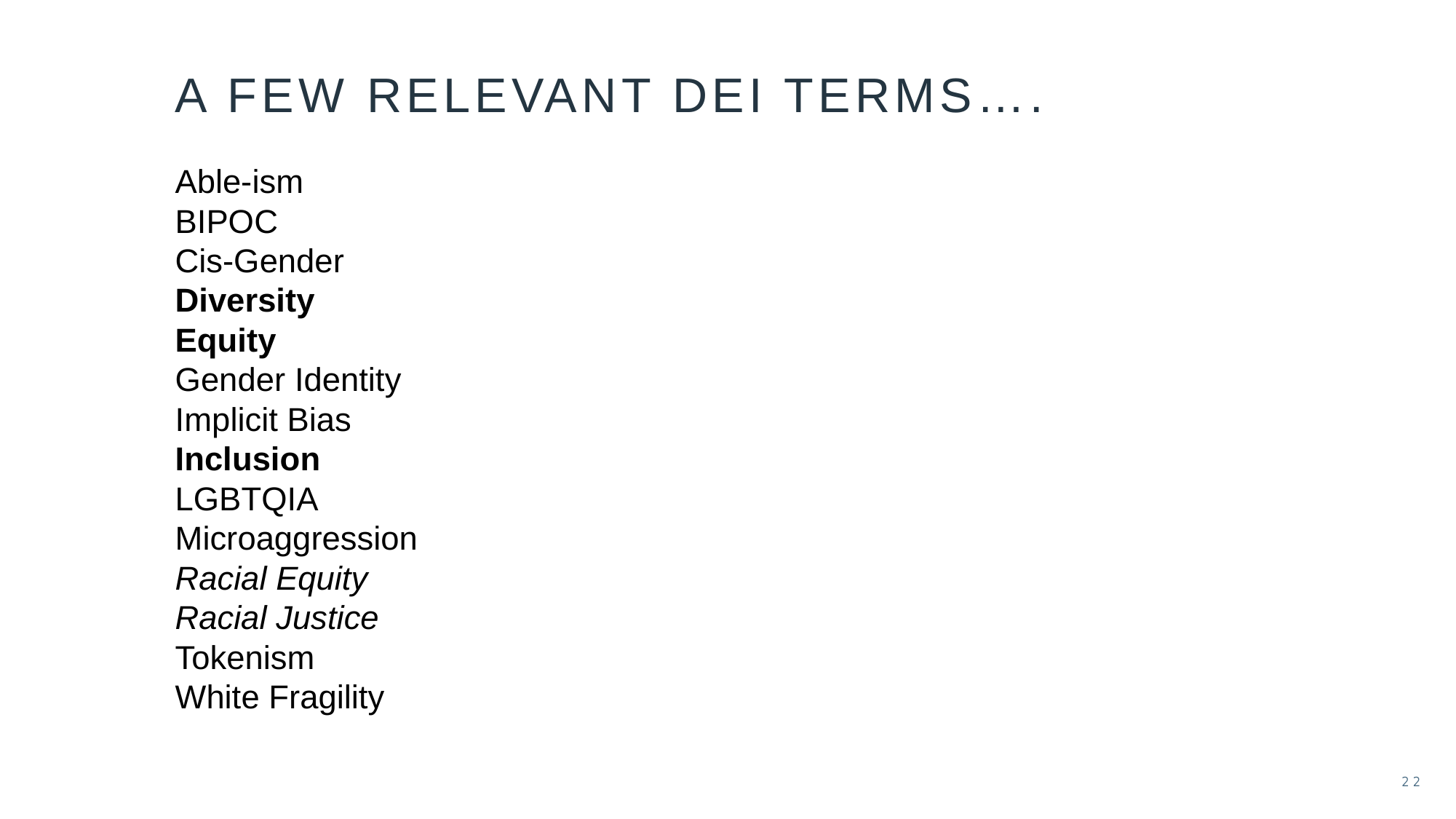

A few Relevant DEI Terms….
Able-ism
BIPOC
Cis-Gender
Diversity
Equity
Gender Identity
Implicit Bias
Inclusion
LGBTQIA
Microaggression
Racial Equity
Racial Justice
Tokenism
White Fragility
22